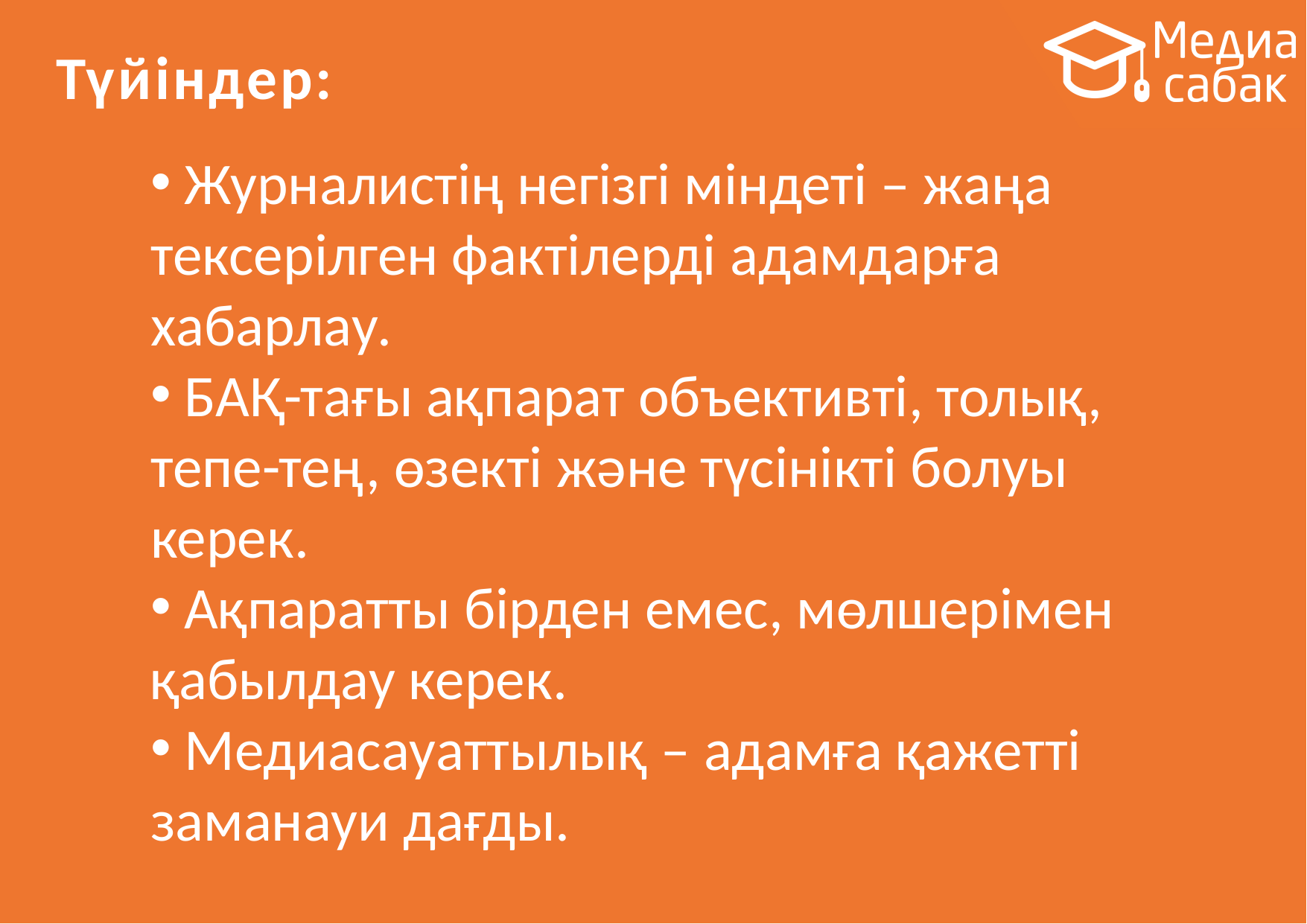

# Түйіндер:

 Журналистің негізгі міндеті – жаңа тексерілген фактілерді адамдарға хабарлау.
 БАҚ-тағы ақпарат объективті, толық, тепе-тең, өзекті және түсінікті болуы керек.
 Ақпаратты бірден емес, мөлшерімен қабылдау керек.
 Медиасауаттылық – адамға қажетті заманауи дағды.